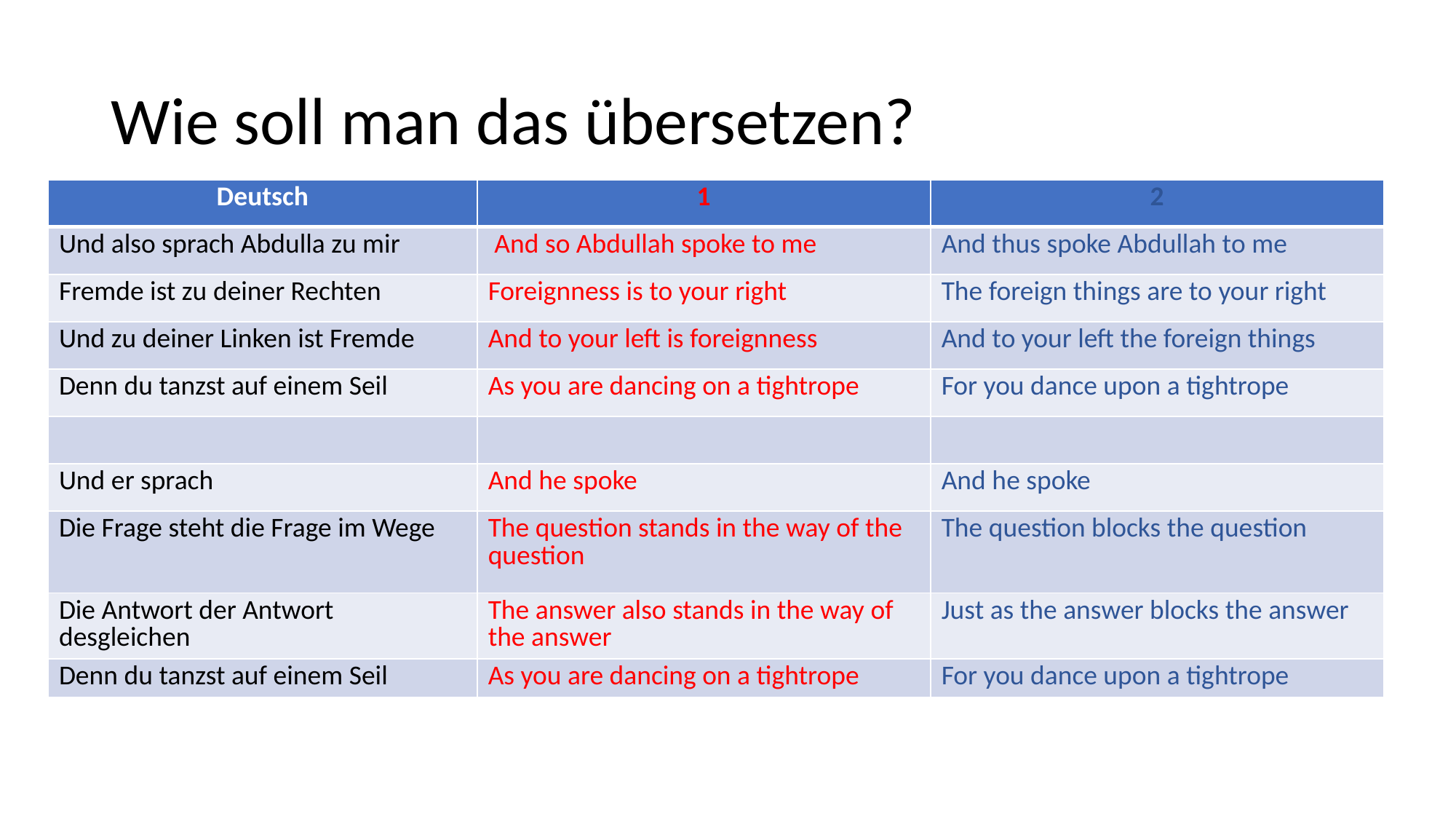

# Wie soll man das übersetzen?
| Deutsch | 1 | 2 |
| --- | --- | --- |
| Und also sprach Abdulla zu mir | And so Abdullah spoke to me | And thus spoke Abdullah to me |
| Fremde ist zu deiner Rechten | Foreignness is to your right | The foreign things are to your right |
| Und zu deiner Linken ist Fremde | And to your left is foreignness | And to your left the foreign things |
| Denn du tanzst auf einem Seil | As you are dancing on a tightrope | For you dance upon a tightrope |
|  |  |  |
| Und er sprach | And he spoke | And he spoke |
| Die Frage steht die Frage im Wege | The question stands in the way of the question | The question blocks the question |
| Die Antwort der Antwort desgleichen | The answer also stands in the way of the answer | Just as the answer blocks the answer |
| Denn du tanzst auf einem Seil | As you are dancing on a tightrope | For you dance upon a tightrope |